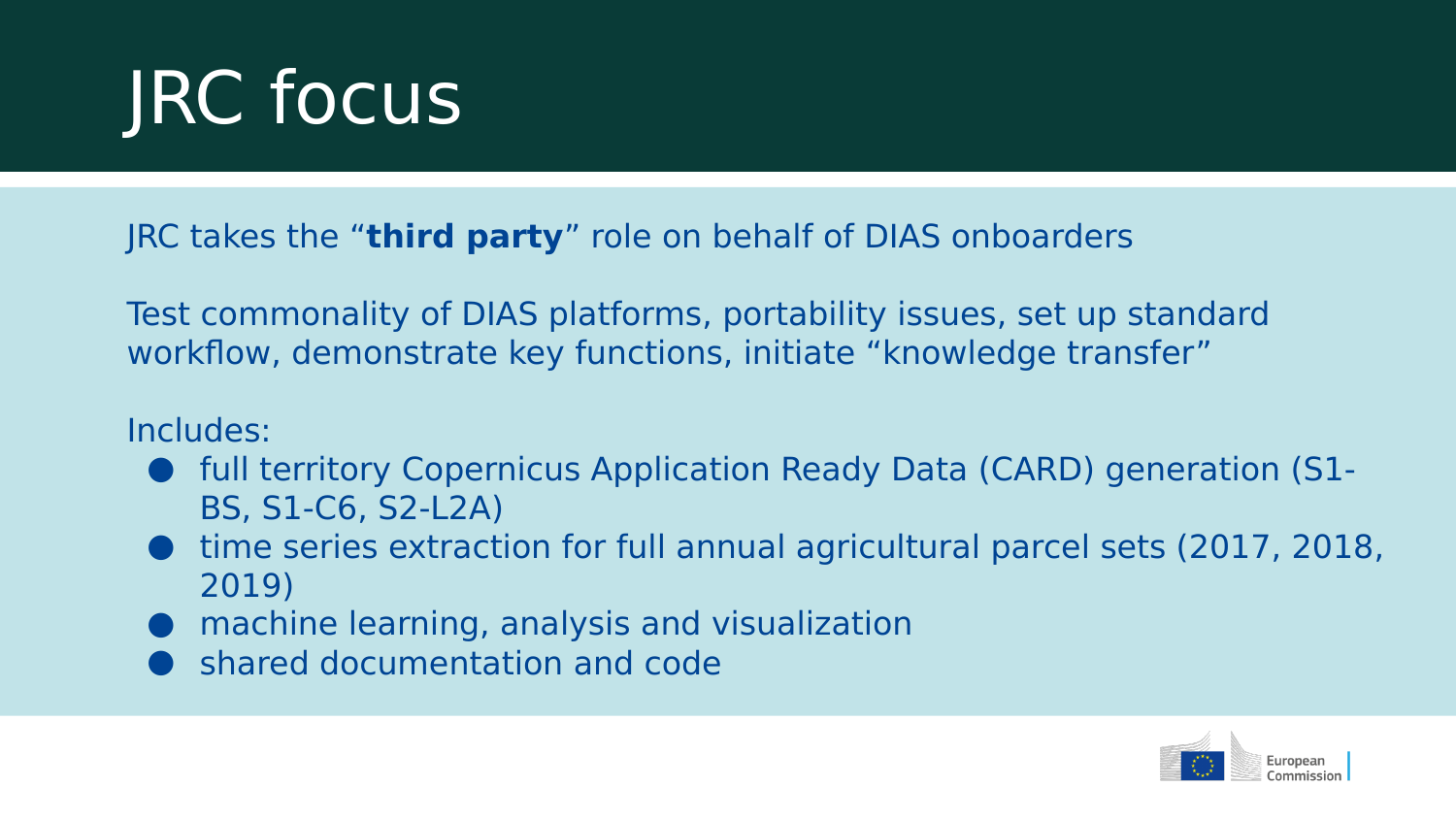

JRC focus
JRC takes the “third party” role on behalf of DIAS onboarders

Test commonality of DIAS platforms, portability issues, set up standard workflow, demonstrate key functions, initiate “knowledge transfer”

Includes:
full territory Copernicus Application Ready Data (CARD) generation (S1-BS, S1-C6, S2-L2A)
time series extraction for full annual agricultural parcel sets (2017, 2018, 2019)
machine learning, analysis and visualization
shared documentation and code